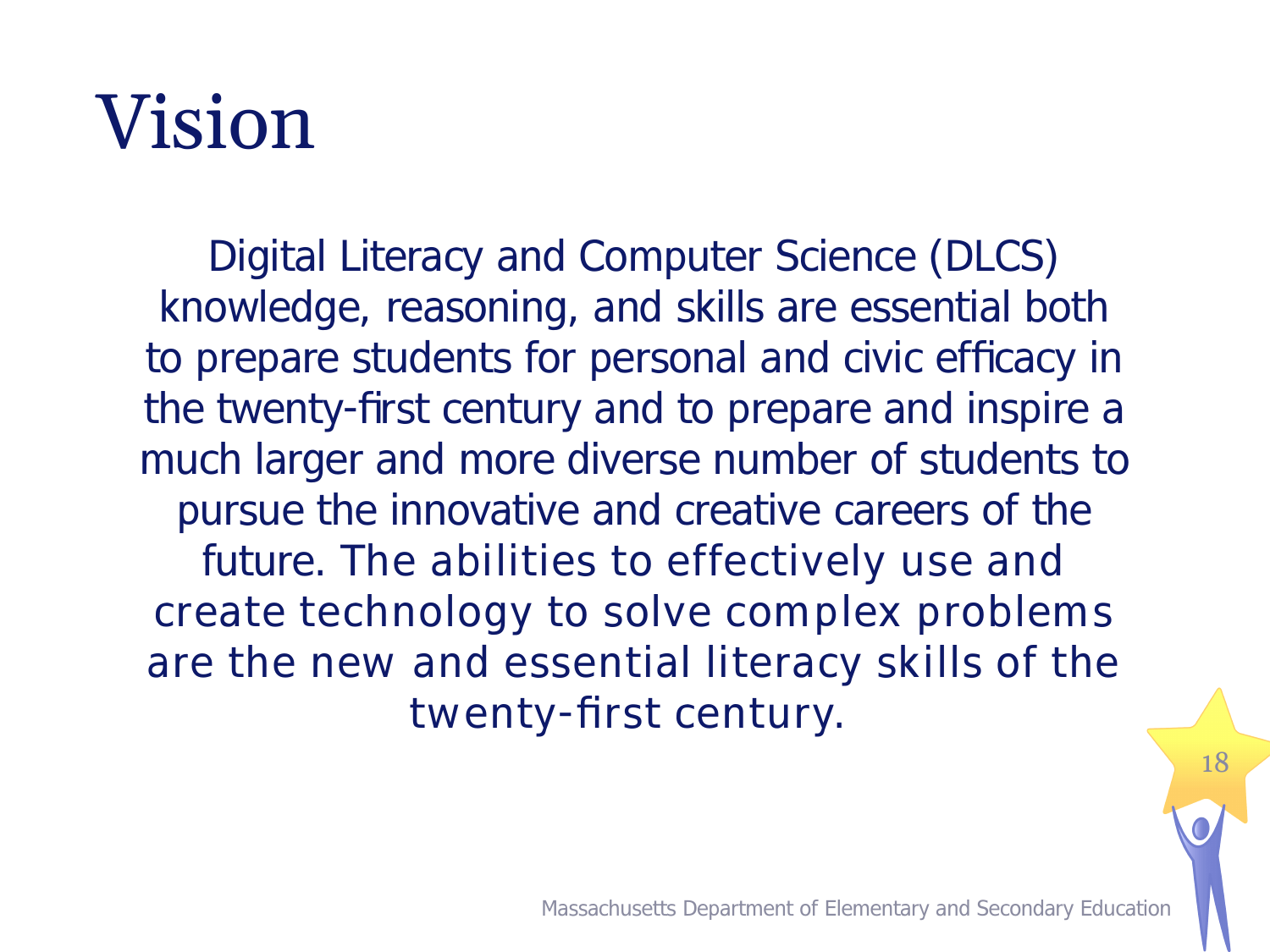

# Vision
Digital Literacy and Computer Science (DLCS) knowledge, reasoning, and skills are essential both to prepare students for personal and civic efficacy in the twenty-first century and to prepare and inspire a much larger and more diverse number of students to pursue the innovative and creative careers of the future. The abilities to effectively use and create technology to solve complex problems are the new and essential literacy skills of the twenty-first century.
18
Massachusetts Department of Elementary and Secondary Education